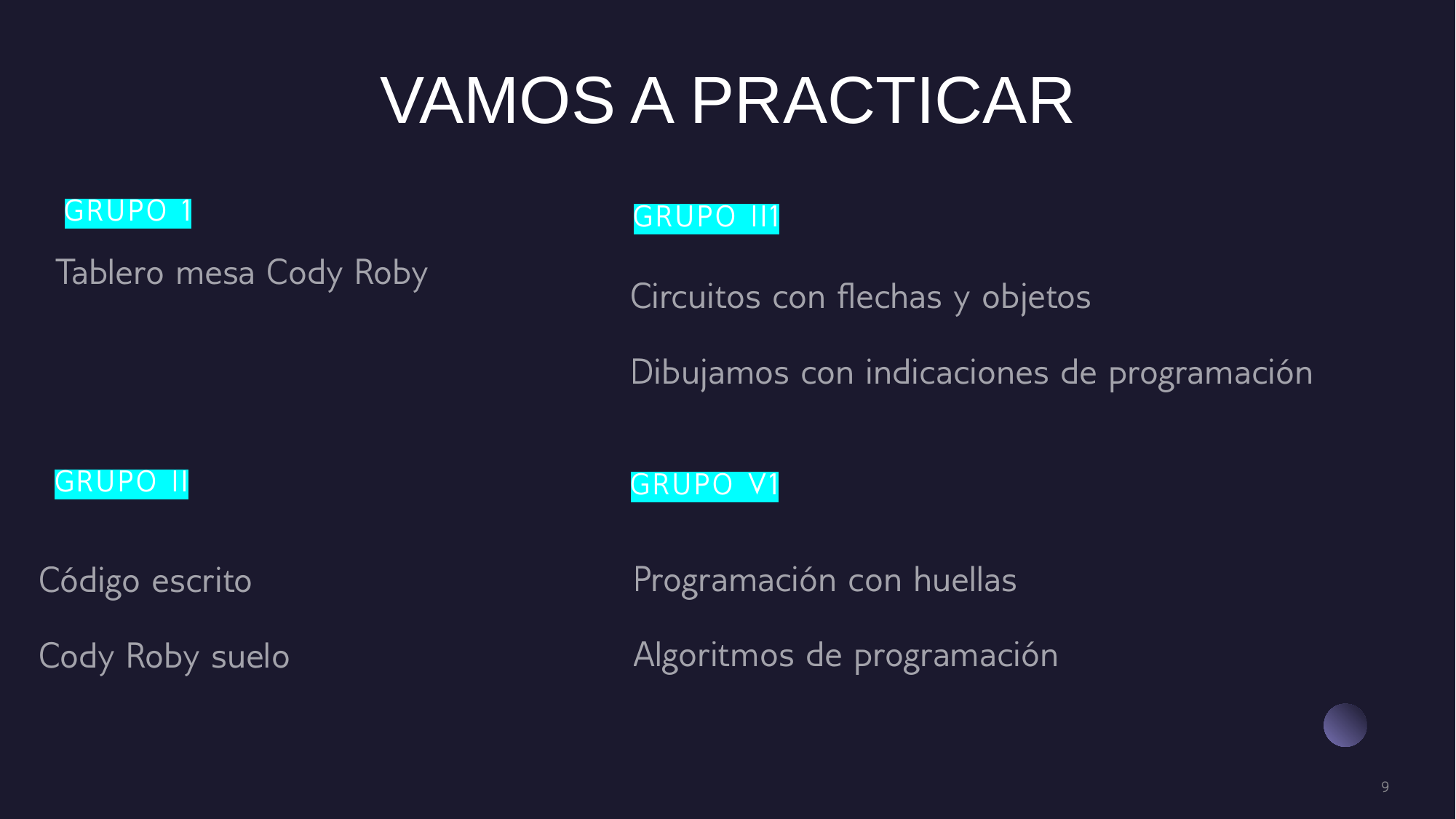

# VAMOS A PRACTICAR
GRUPO 1
GRUPO II1
Tablero mesa Cody Roby

Circuitos con flechas y objetos
Dibujamos con indicaciones de programación

GRUPO II
GRUPO V1
Programación con huellas
Algoritmos de programación

Código escrito
Cody Roby suelo

9